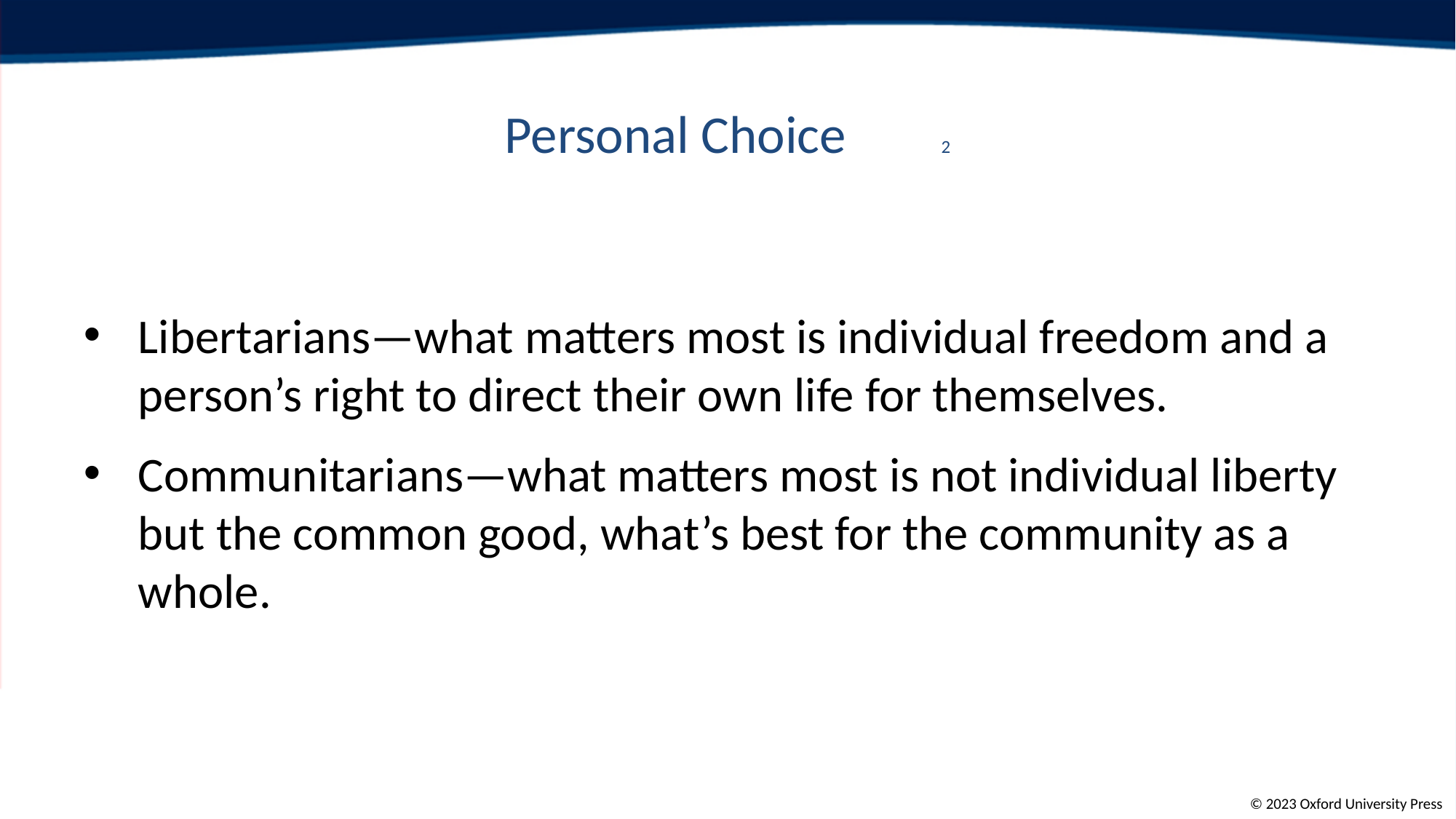

# Personal Choice	2
Libertarians—what matters most is individual freedom and a person’s right to direct their own life for themselves.
Communitarians—what matters most is not individual liberty but the common good, what’s best for the community as a whole.